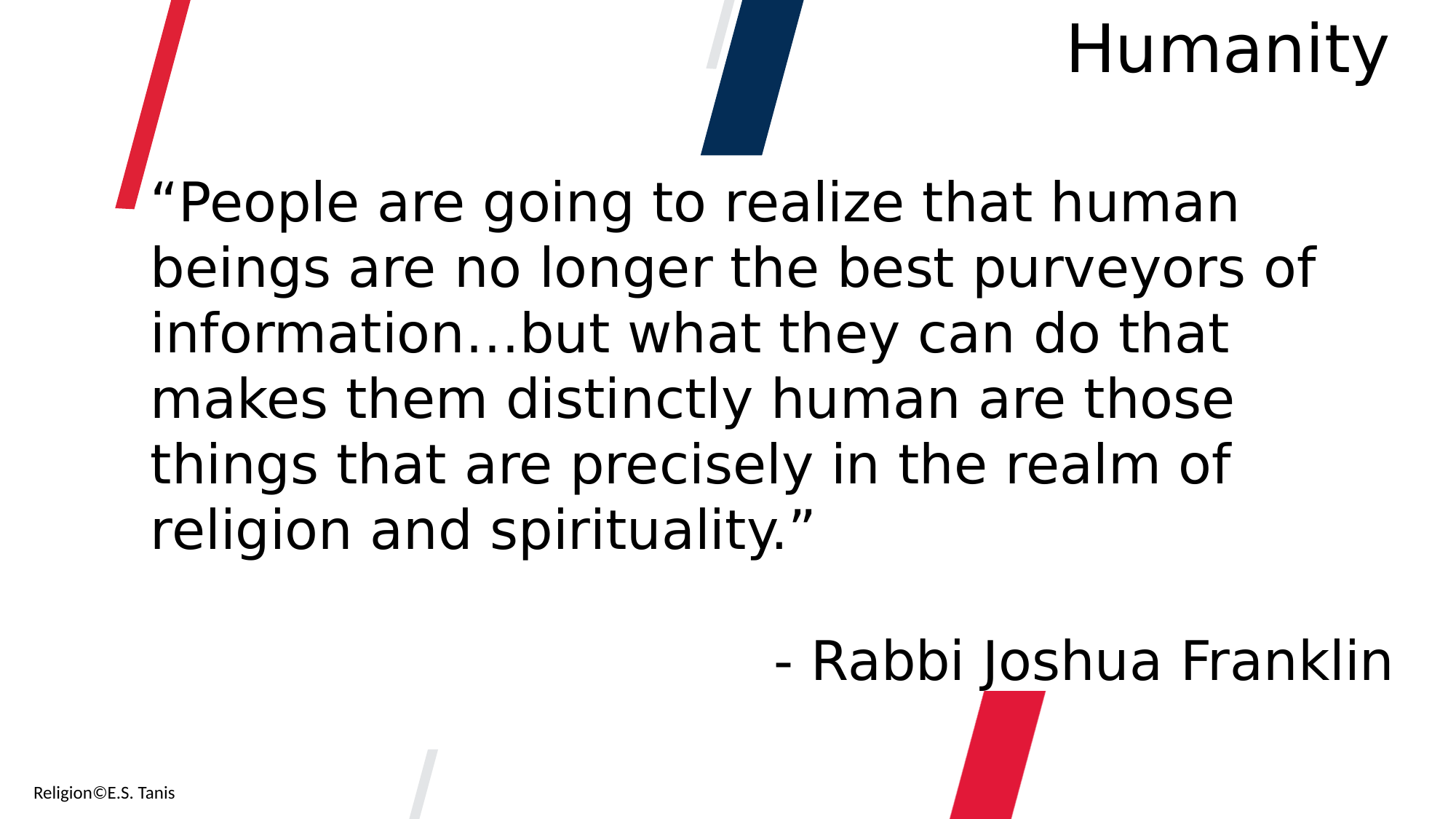

Humanity
“People are going to realize that human beings are no longer the best purveyors of information…but what they can do that makes them distinctly human are those things that are precisely in the realm of religion and spirituality.”
- Rabbi Joshua Franklin
Religion©E.S. Tanis